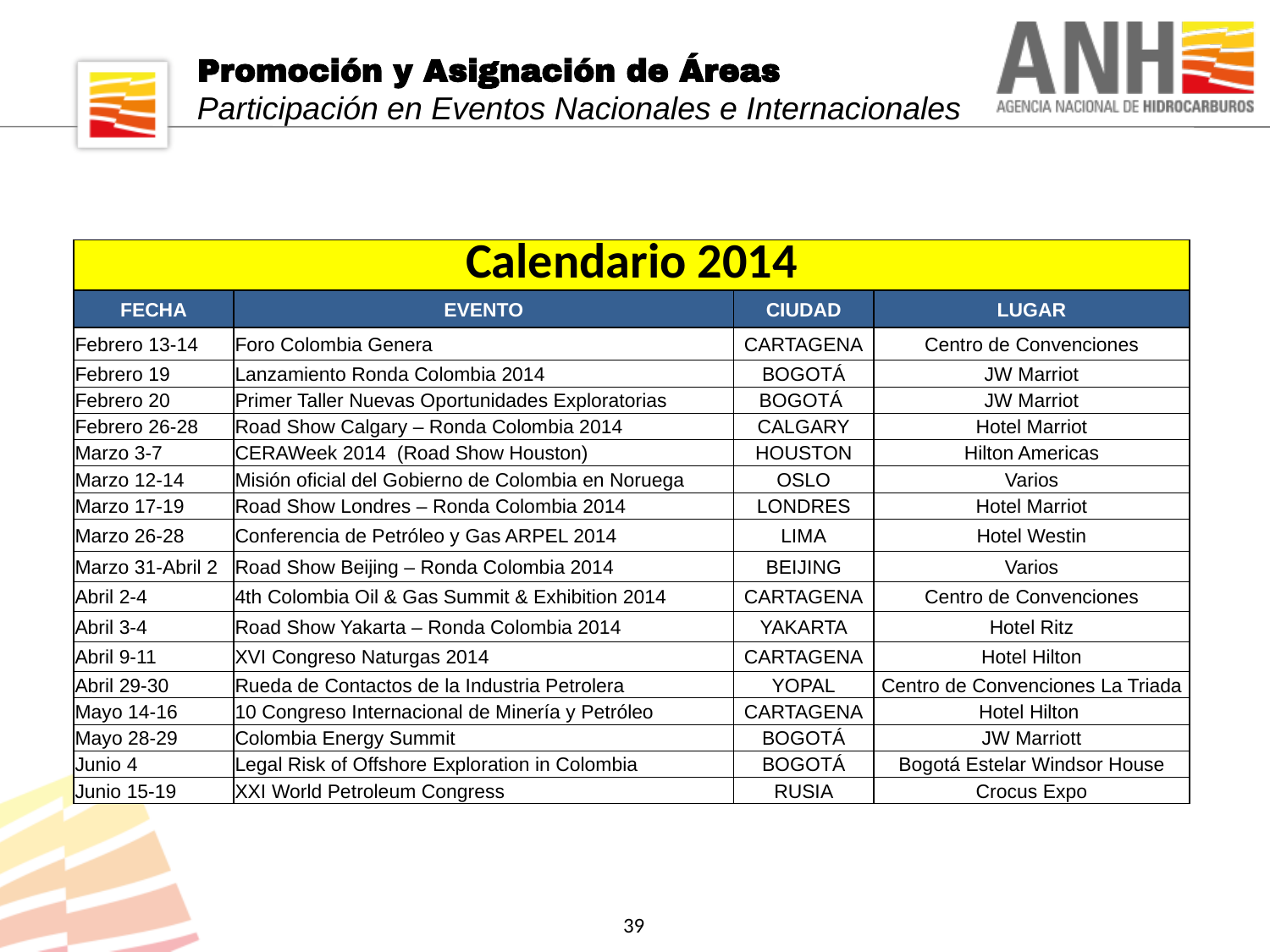

Promoción y Asignación de Áreas
Participación en Eventos Nacionales e Internacionales
| Calendario 2014 |  |  |  |
| --- | --- | --- | --- |
| FECHA | EVENTO | CIUDAD | LUGAR |
| Febrero 13-14 | Foro Colombia Genera | CARTAGENA | Centro de Convenciones |
| Febrero 19 | Lanzamiento Ronda Colombia 2014 | BOGOTÁ | JW Marriot |
| Febrero 20 | Primer Taller Nuevas Oportunidades Exploratorias | BOGOTÁ | JW Marriot |
| Febrero 26-28 | Road Show Calgary – Ronda Colombia 2014 | CALGARY | Hotel Marriot |
| Marzo 3-7 | CERAWeek 2014 (Road Show Houston) | HOUSTON | Hilton Americas |
| Marzo 12-14 | Misión oficial del Gobierno de Colombia en Noruega | OSLO | Varios |
| Marzo 17-19 | Road Show Londres – Ronda Colombia 2014 | LONDRES | Hotel Marriot |
| Marzo 26-28 | Conferencia de Petróleo y Gas ARPEL 2014 | LIMA | Hotel Westin |
| Marzo 31-Abril 2 | Road Show Beijing – Ronda Colombia 2014 | BEIJING | Varios |
| Abril 2-4 | 4th Colombia Oil & Gas Summit & Exhibition 2014 | CARTAGENA | Centro de Convenciones |
| Abril 3-4 | Road Show Yakarta – Ronda Colombia 2014 | YAKARTA | Hotel Ritz |
| Abril 9-11 | XVI Congreso Naturgas 2014 | CARTAGENA | Hotel Hilton |
| Abril 29-30 | Rueda de Contactos de la Industria Petrolera | YOPAL | Centro de Convenciones La Triada |
| Mayo 14-16 | 10 Congreso Internacional de Minería y Petróleo | CARTAGENA | Hotel Hilton |
| Mayo 28-29 | Colombia Energy Summit | BOGOTÁ | JW Marriott |
| Junio 4 | Legal Risk of Offshore Exploration in Colombia | BOGOTÁ | Bogotá Estelar Windsor House |
| Junio 15-19 | XXI World Petroleum Congress | RUSIA | Crocus Expo |
39